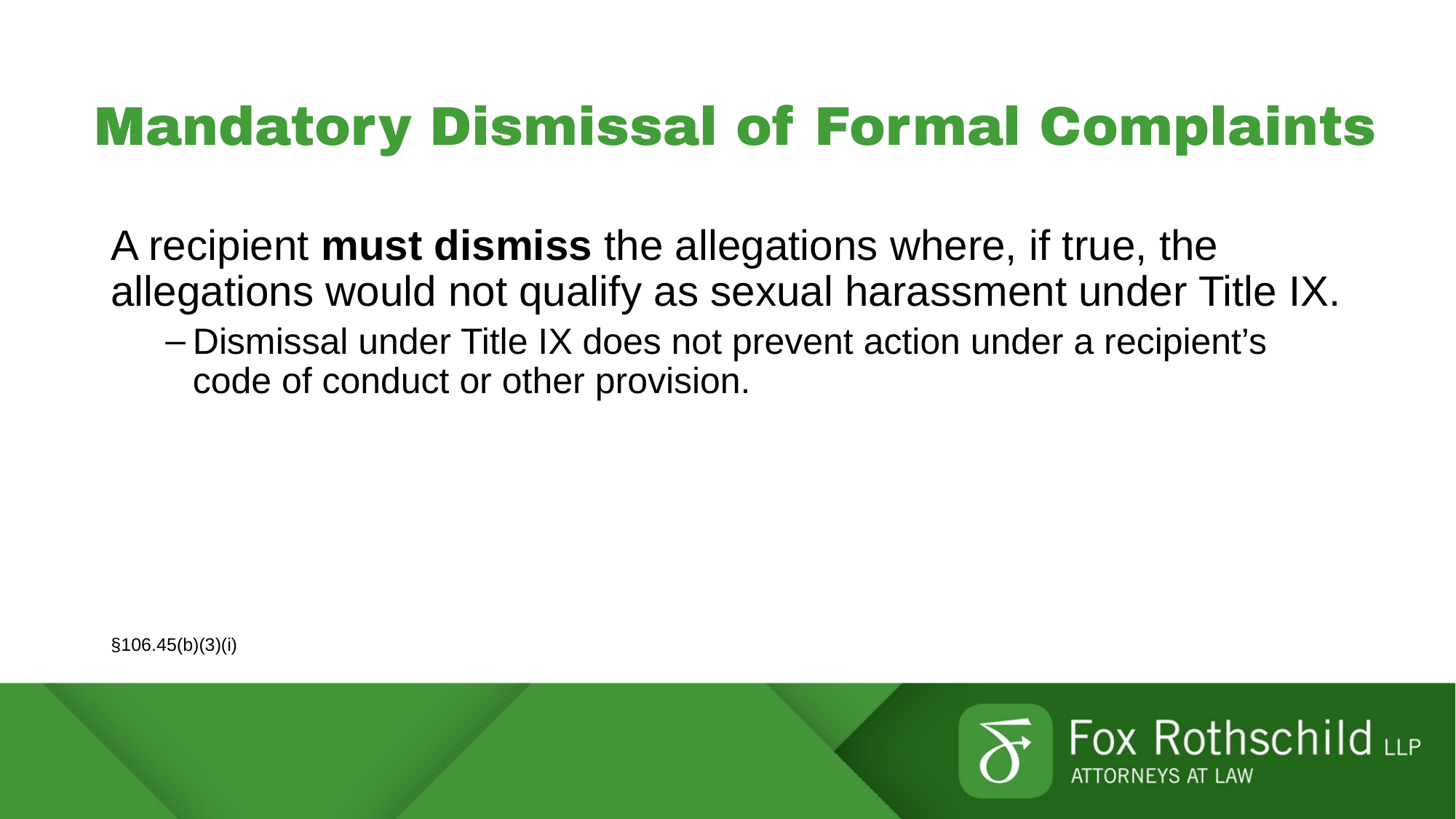

# Mandatory Dismissal of Formal Complaints
A recipient must dismiss the allegations where, if true, the allegations would not qualify as sexual harassment under Title IX.
Dismissal under Title IX does not prevent action under a recipient’s code of conduct or other provision.

§106.45(b)(3)(i)